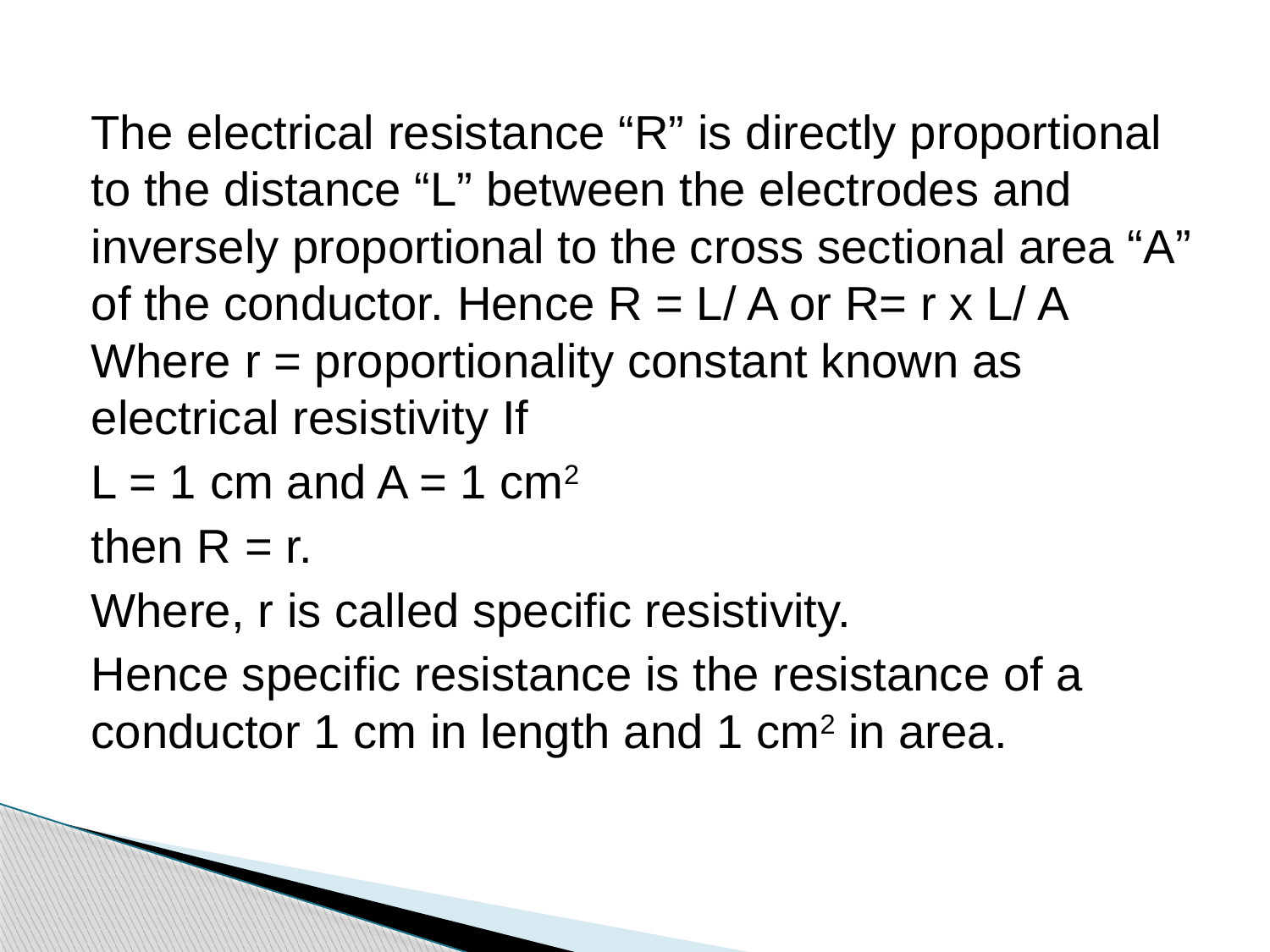

The electrical resistance “R” is directly proportional to the distance “L” between the electrodes and inversely proportional to the cross sectional area “A” of the conductor. Hence R = L/ A or R= r x L/ A Where r = proportionality constant known as electrical resistivity If
L = 1 cm and A = 1 cm2
then R = r.
Where, r is called specific resistivity.
Hence specific resistance is the resistance of a conductor 1 cm in length and 1 cm2 in area.